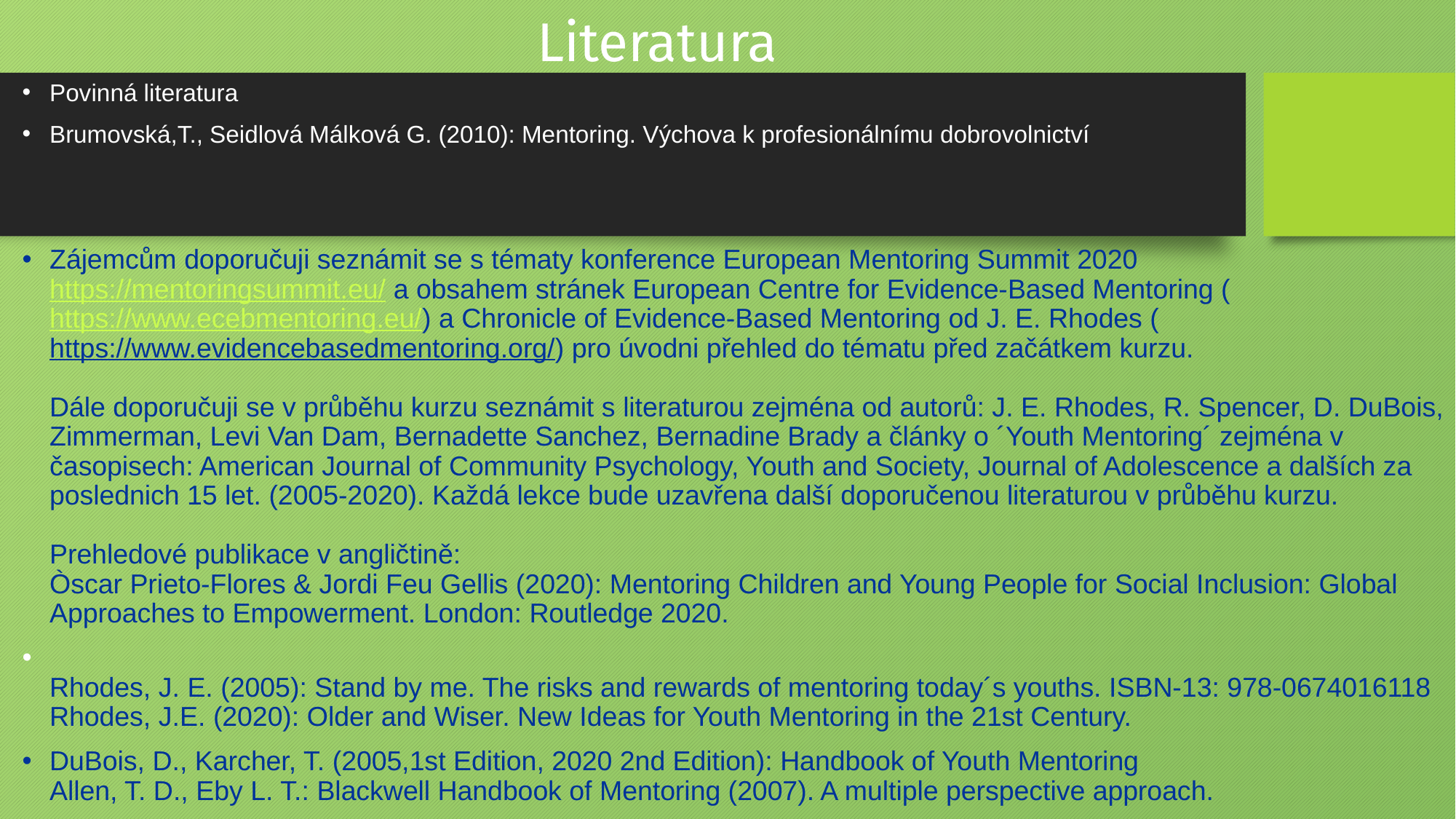

# Literatura
Povinná literatura
Brumovská,T., Seidlová Málková G. (2010): Mentoring. Výchova k profesionálnímu dobrovolnictví

Zájemcům doporučuji seznámit se s tématy konference European Mentoring Summit 2020 https://mentoringsummit.eu/ a obsahem stránek European Centre for Evidence-Based Mentoring (https://www.ecebmentoring.eu/) a Chronicle of Evidence-Based Mentoring od J. E. Rhodes (https://www.evidencebasedmentoring.org/) pro úvodni přehled do tématu před začátkem kurzu.
Dále doporučuji se v průběhu kurzu seznámit s literaturou zejména od autorů: J. E. Rhodes, R. Spencer, D. DuBois, Zimmerman, Levi Van Dam, Bernadette Sanchez, Bernadine Brady a články o ´Youth Mentoring´ zejména v časopisech: American Journal of Community Psychology, Youth and Society, Journal of Adolescence a dalších za poslednich 15 let. (2005-2020). Každá lekce bude uzavřena další doporučenou literaturou v průběhu kurzu.
Prehledové publikace v angličtině:
Òscar Prieto-Flores & Jordi Feu Gellis (2020): Mentoring Children and Young People for Social Inclusion: Global Approaches to Empowerment. London: Routledge 2020.
Rhodes, J. E. (2005): Stand by me. The risks and rewards of mentoring today´s youths. ISBN-13: 978-0674016118
Rhodes, J.E. (2020): Older and Wiser. New Ideas for Youth Mentoring in the 21st Century.
DuBois, D., Karcher, T. (2005,1st Edition, 2020 2nd Edition): Handbook of Youth Mentoring
Allen, T. D., Eby L. T.: Blackwell Handbook of Mentoring (2007). A multiple perspective approach.